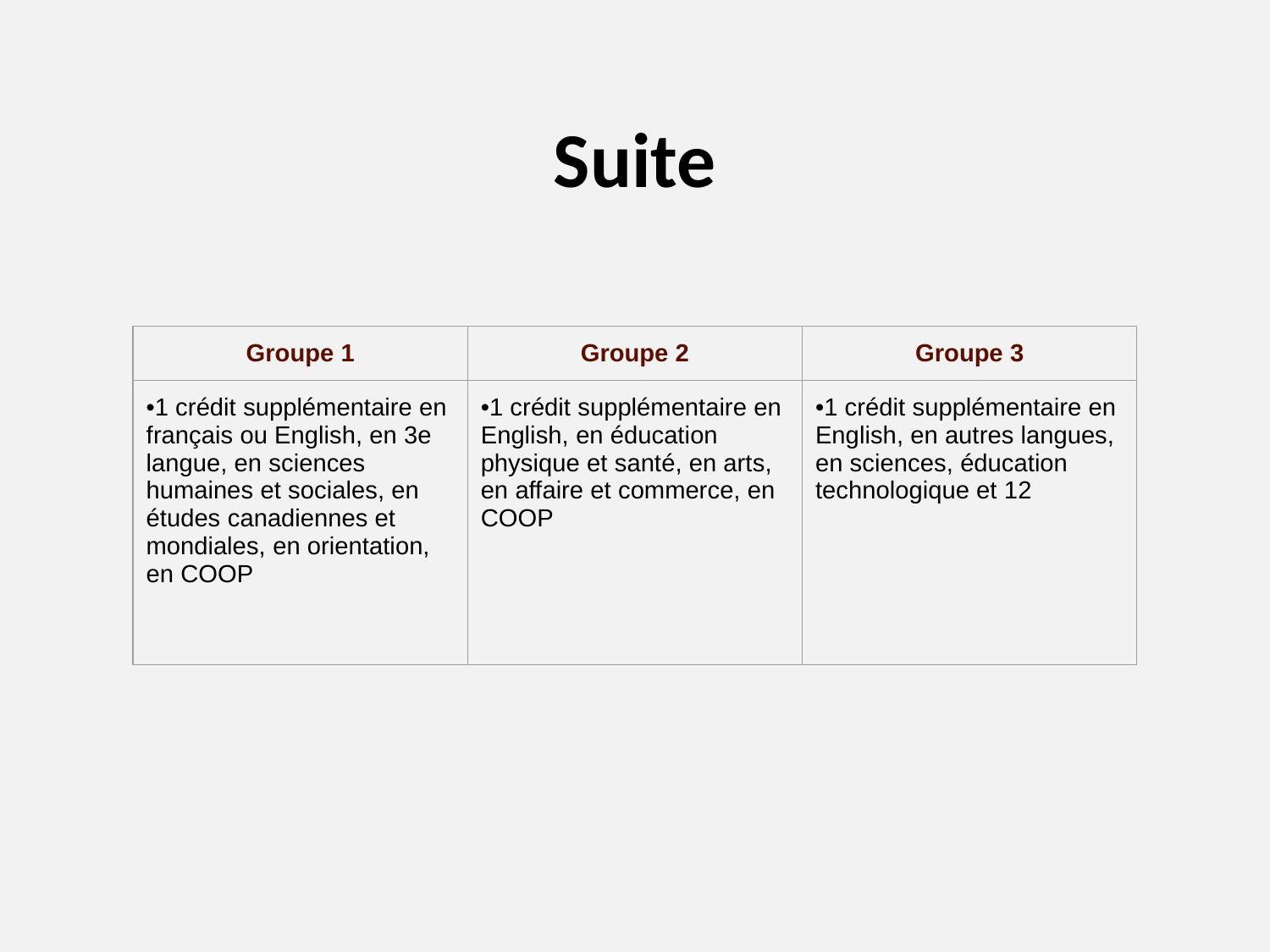

# Suite
| Groupe 1 | Groupe 2 | Groupe 3 |
| --- | --- | --- |
| 1 crédit supplémentaire en français ou English, en 3e langue, en sciences humaines et sociales, en études canadiennes et mondiales, en orientation, en COOP | 1 crédit supplémentaire en English, en éducation physique et santé, en arts, en affaire et commerce, en COOP | 1 crédit supplémentaire en English, en autres langues, en sciences, éducation technologique et 12 |